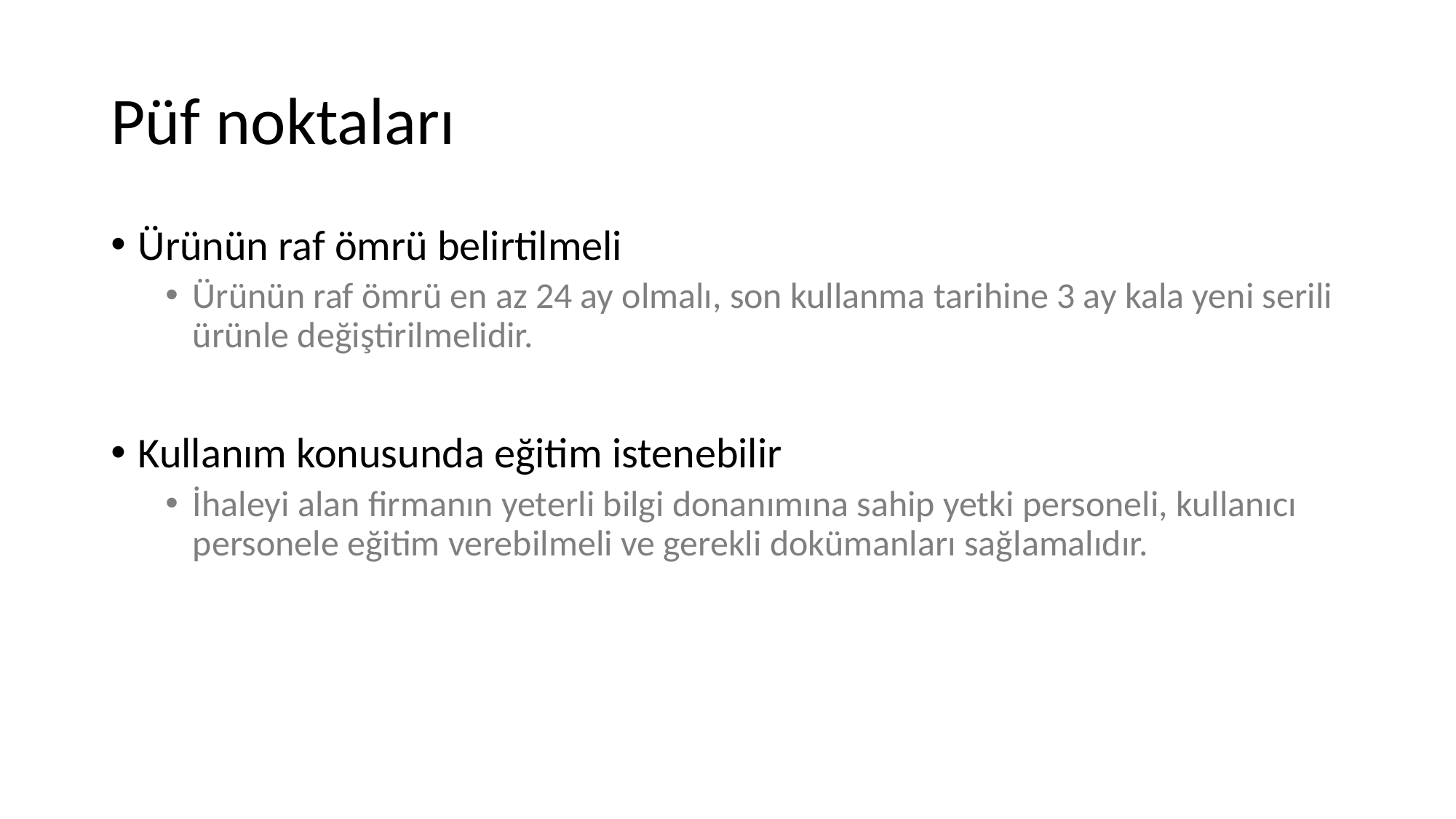

# Püf noktaları
Ürünün raf ömrü belirtilmeli
Ürünün raf ömrü en az 24 ay olmalı, son kullanma tarihine 3 ay kala yeni serili ürünle değiştirilmelidir.

Kullanım konusunda eğitim istenebilir
İhaleyi alan firmanın yeterli bilgi donanımına sahip yetki personeli, kullanıcı personele eğitim verebilmeli ve gerekli dokümanları sağlamalıdır.